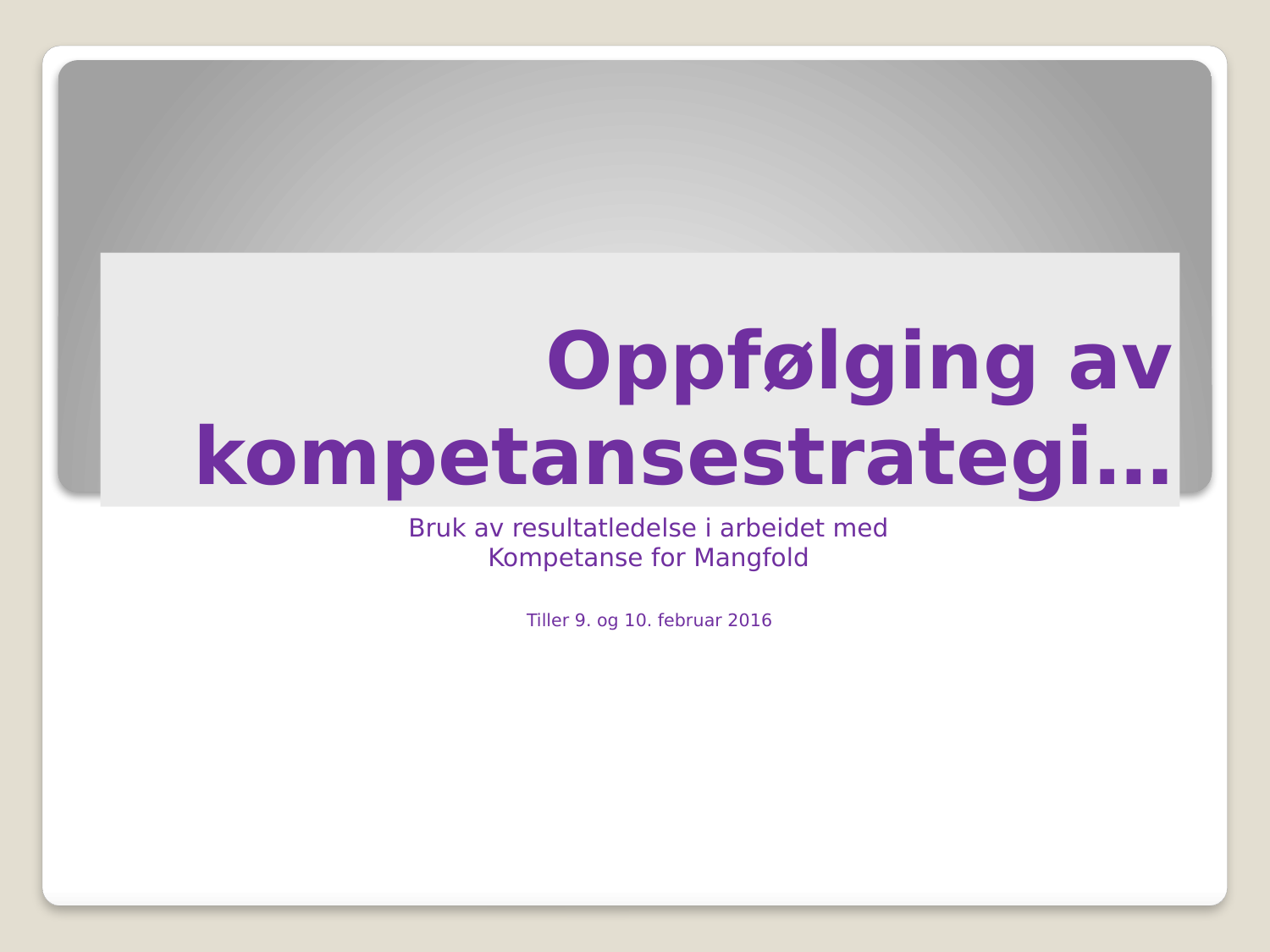

# Oppfølging av kompetansestrategi…
Bruk av resultatledelse i arbeidet med
 Kompetanse for Mangfold

 Tiller 9. og 10. februar 2016